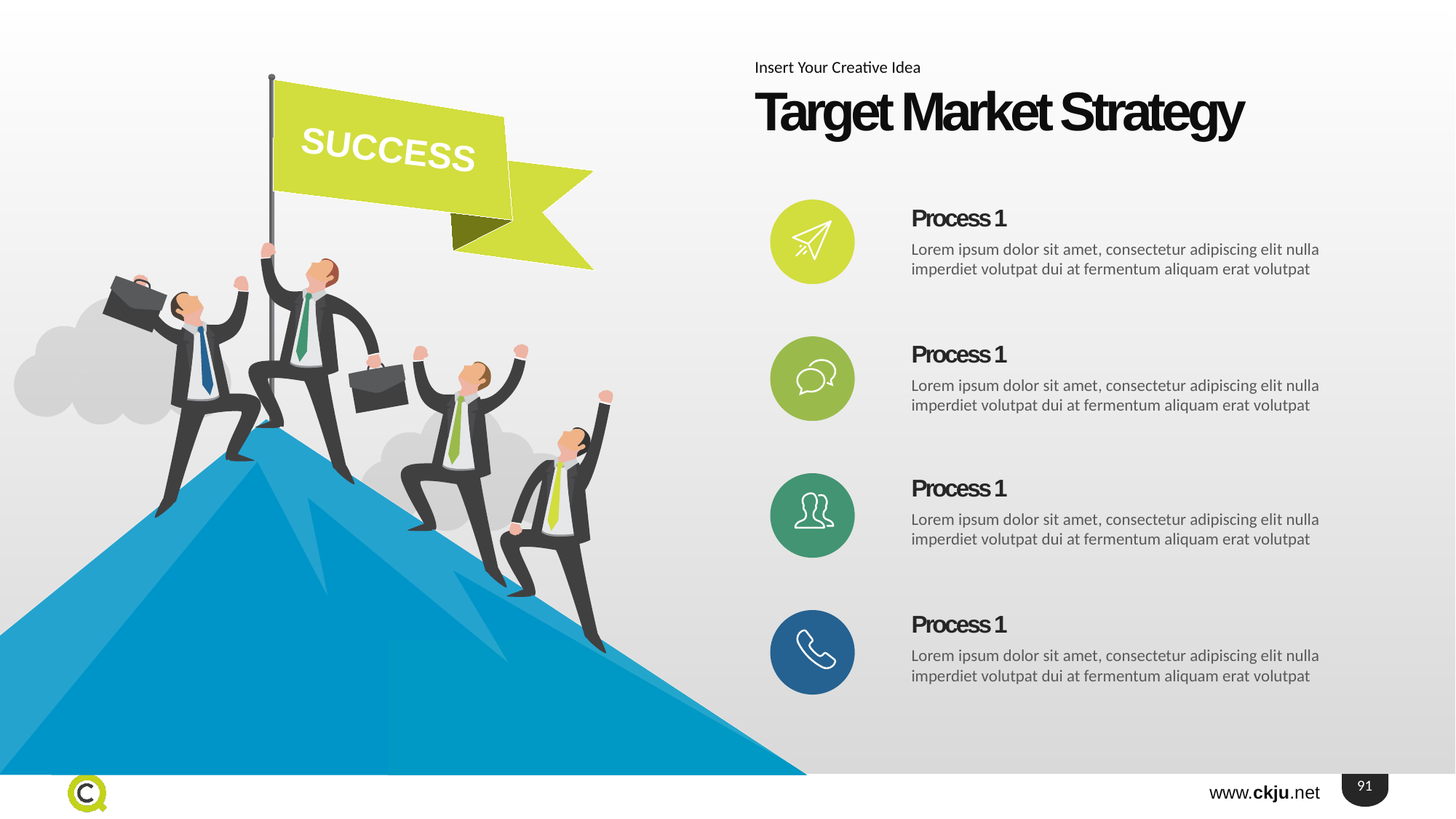

Insert Your Creative Idea

SUCCESS

Target Market Strategy
Process 1

Lorem ipsum dolor sit amet, consectetur adipiscing elit nulla imperdiet volutpat dui at fermentum aliquam erat volutpat
Process 1

Lorem ipsum dolor sit amet, consectetur adipiscing elit nulla imperdiet volutpat dui at fermentum aliquam erat volutpat
Process 1

Lorem ipsum dolor sit amet, consectetur adipiscing elit nulla imperdiet volutpat dui at fermentum aliquam erat volutpat
Process 1

Lorem ipsum dolor sit amet, consectetur adipiscing elit nulla imperdiet volutpat dui at fermentum aliquam erat volutpat
91